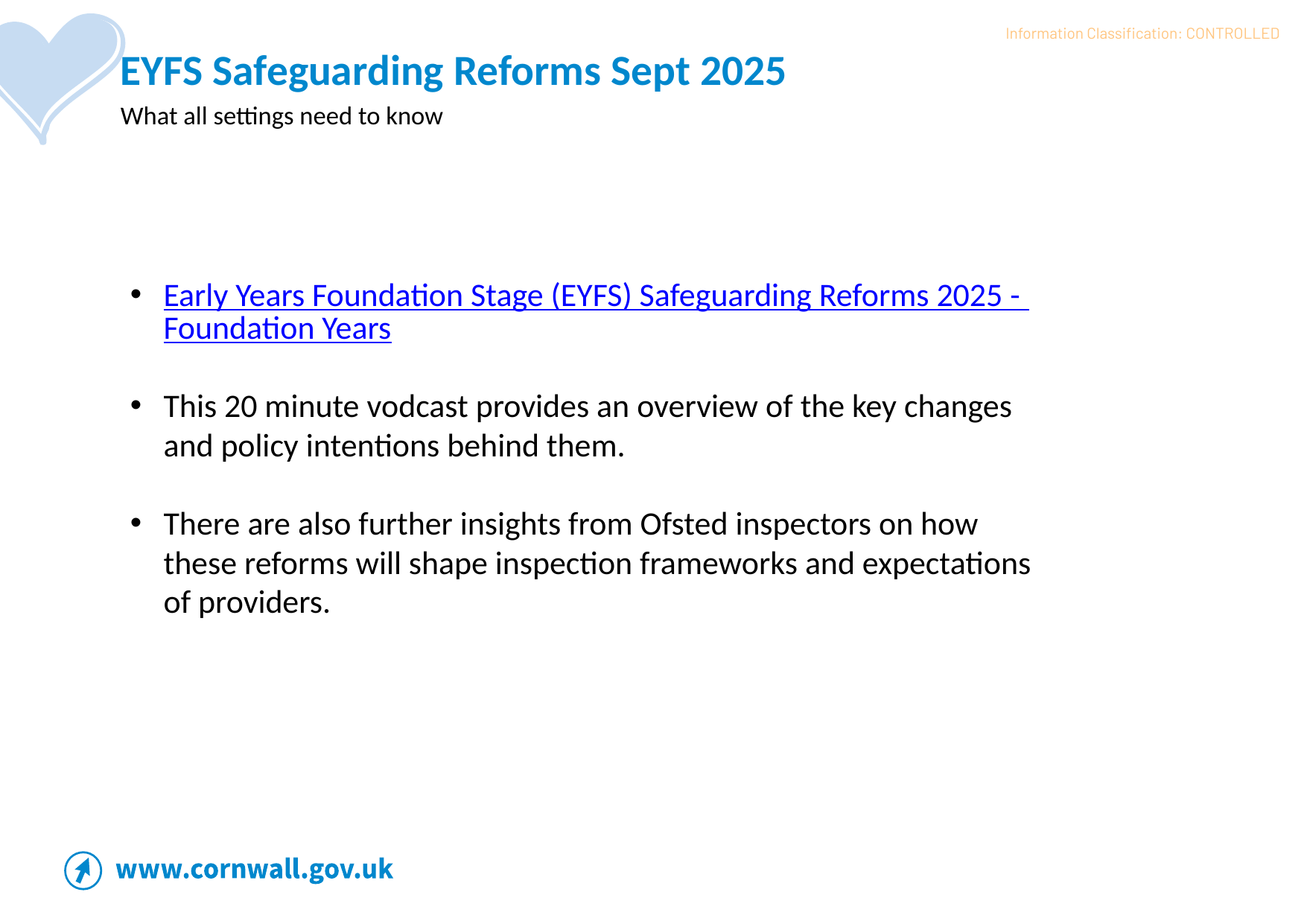

# EYFS Safeguarding Reforms Sept 2025
What all settings need to know
Early Years Foundation Stage (EYFS) Safeguarding Reforms 2025 - Foundation Years

This 20 minute vodcast provides an overview of the key changes and policy intentions behind them.

There are also further insights from Ofsted inspectors on how these reforms will shape inspection frameworks and expectations of providers.